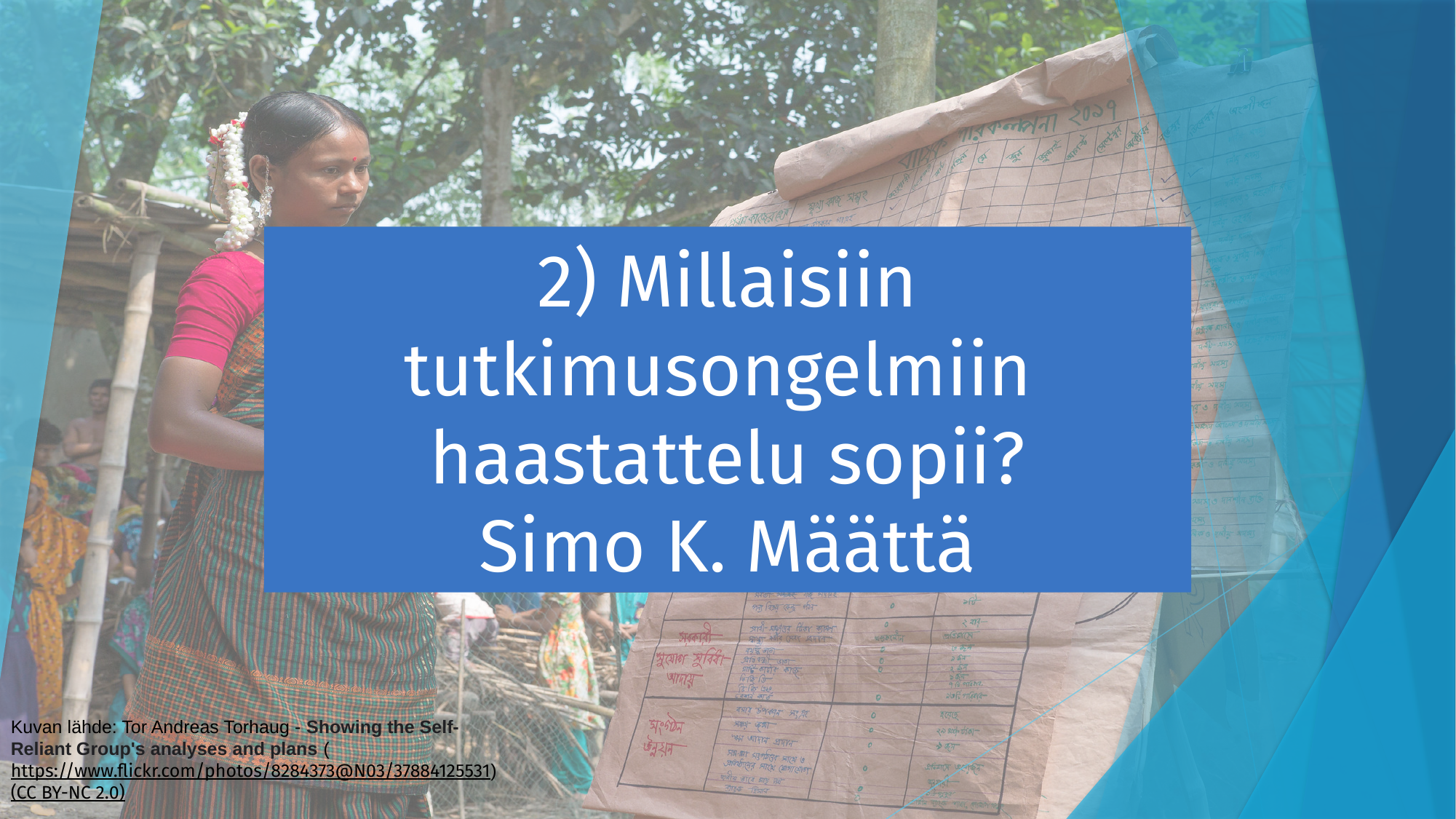

# 2) Millaisiin tutkimusongelmiin haastattelu sopii? Simo K. Määttä
Kuvan lähde: Tor Andreas Torhaug - Showing the Self-Reliant Group's analyses and plans (https://www.flickr.com/photos/8284373@N03/37884125531) (CC BY-NC 2.0)

1